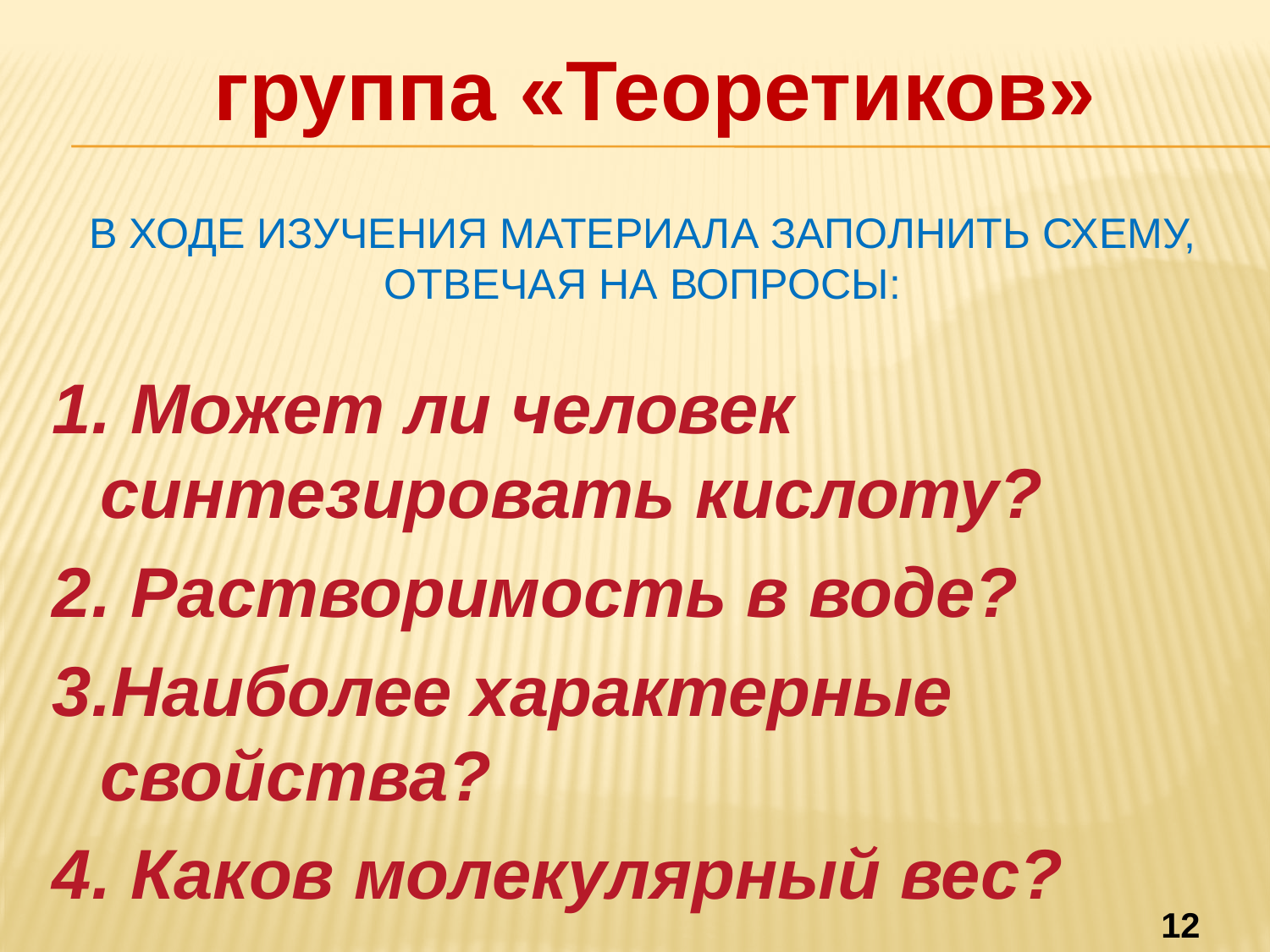

группа «Теоретиков»
# В ходе изучения материала заполнить схему, отвечая на вопросы:
1. Может ли человек синтезировать кислоту?
2. Растворимость в воде?
3.Наиболее характерные свойства?
4. Каков молекулярный вес?
12